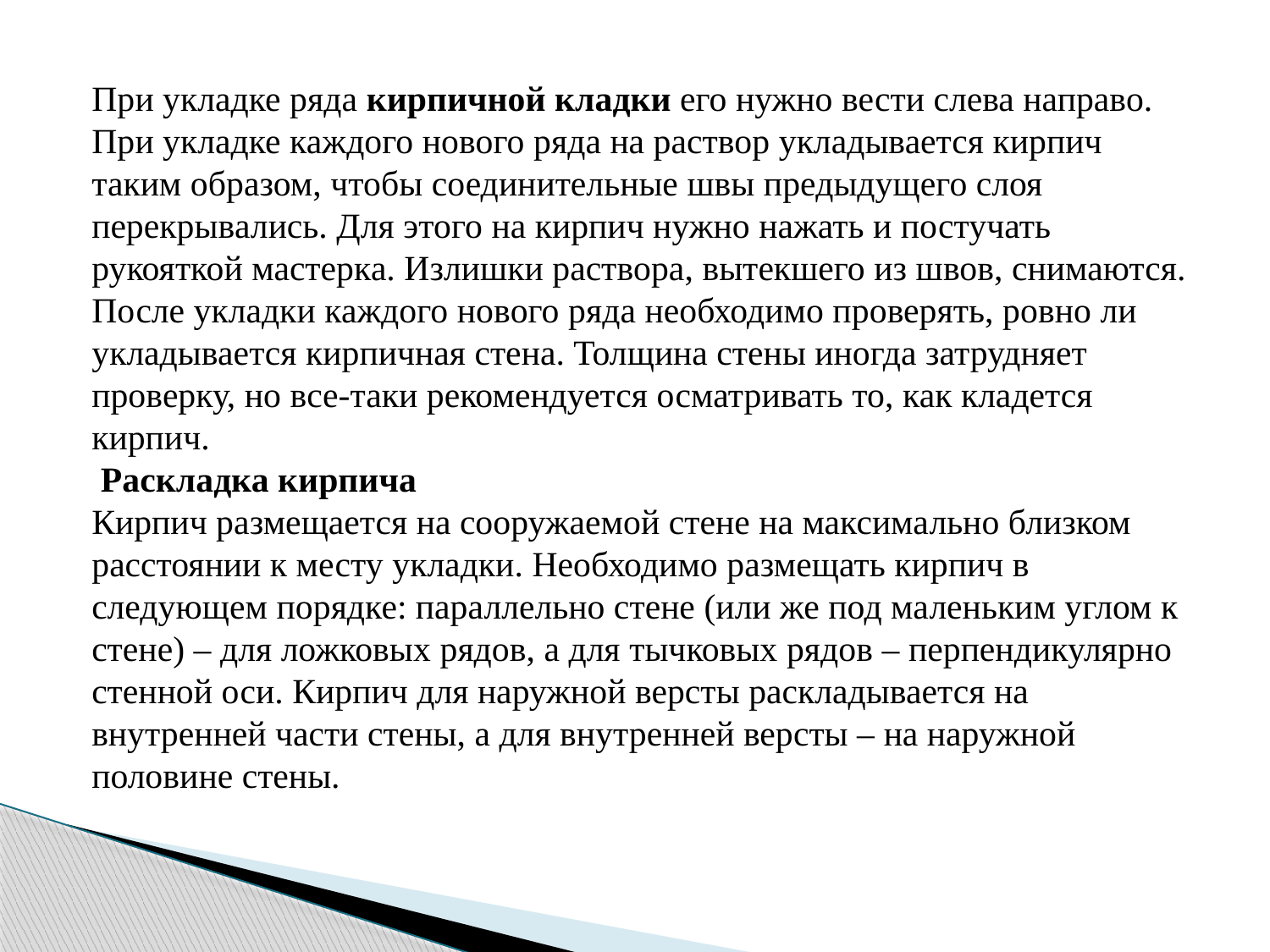

При укладке ряда кирпичной кладки его нужно вести слева направо. При укладке каждого нового ряда на раствор укладывается кирпич таким образом, чтобы соединительные швы предыдущего слоя перекрывались. Для этого на кирпич нужно нажать и постучать рукояткой мастерка. Излишки раствора, вытекшего из швов, снимаются. После укладки каждого нового ряда необходимо проверять, ровно ли укладывается кирпичная стена. Толщина стены иногда затрудняет проверку, но все-таки рекомендуется осматривать то, как кладется кирпич.
 Раскладка кирпича
Кирпич размещается на сооружаемой стене на максимально близком расстоянии к месту укладки. Необходимо размещать кирпич в следующем порядке: параллельно стене (или же под маленьким углом к стене) – для ложковых рядов, а для тычковых рядов – перпендикулярно стенной оси. Кирпич для наружной версты раскладывается на внутренней части стены, а для внутренней версты – на наружной половине стены.